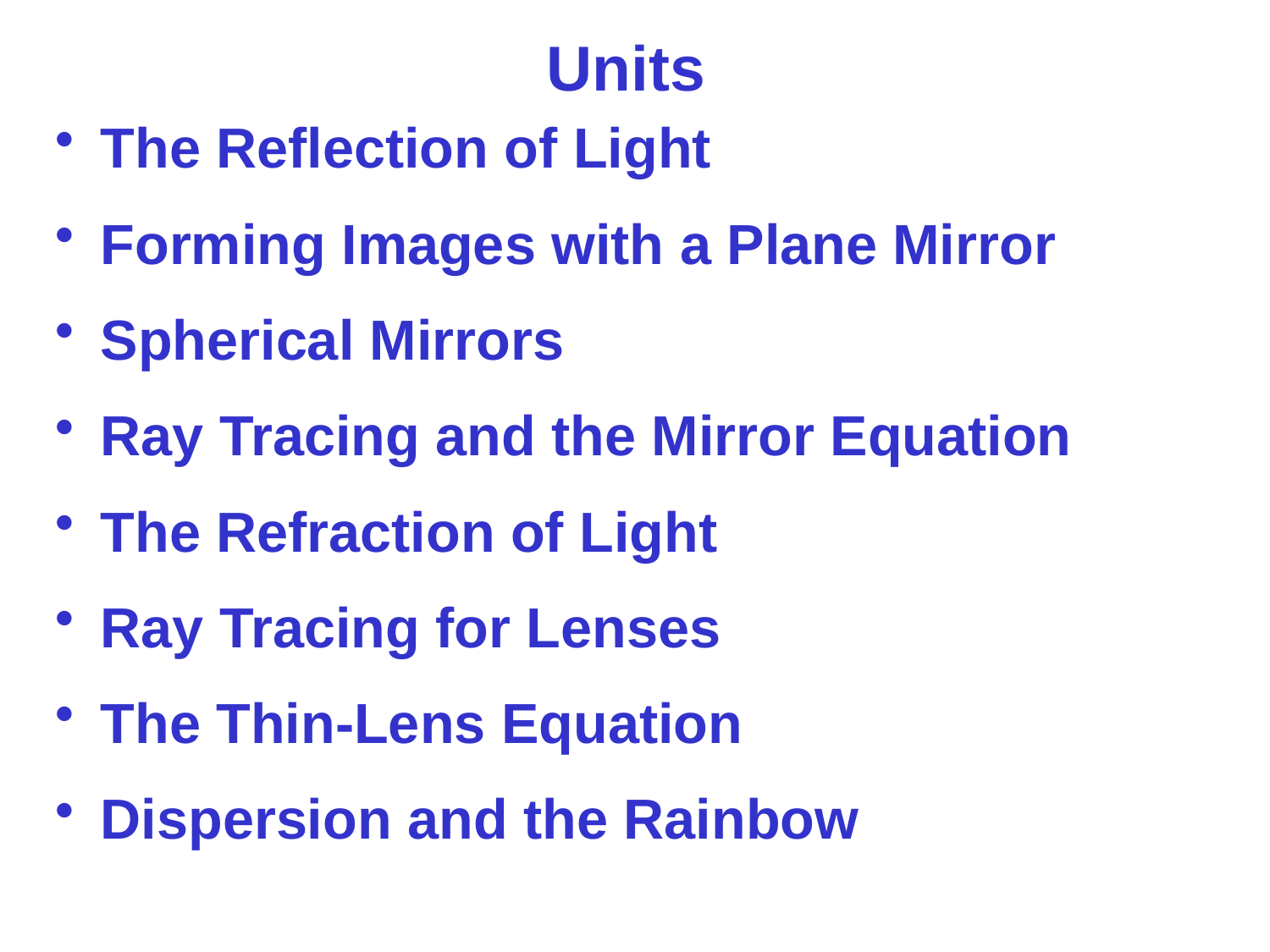

Units
 The Reflection of Light
 Forming Images with a Plane Mirror
 Spherical Mirrors
 Ray Tracing and the Mirror Equation
 The Refraction of Light
 Ray Tracing for Lenses
 The Thin-Lens Equation
 Dispersion and the Rainbow